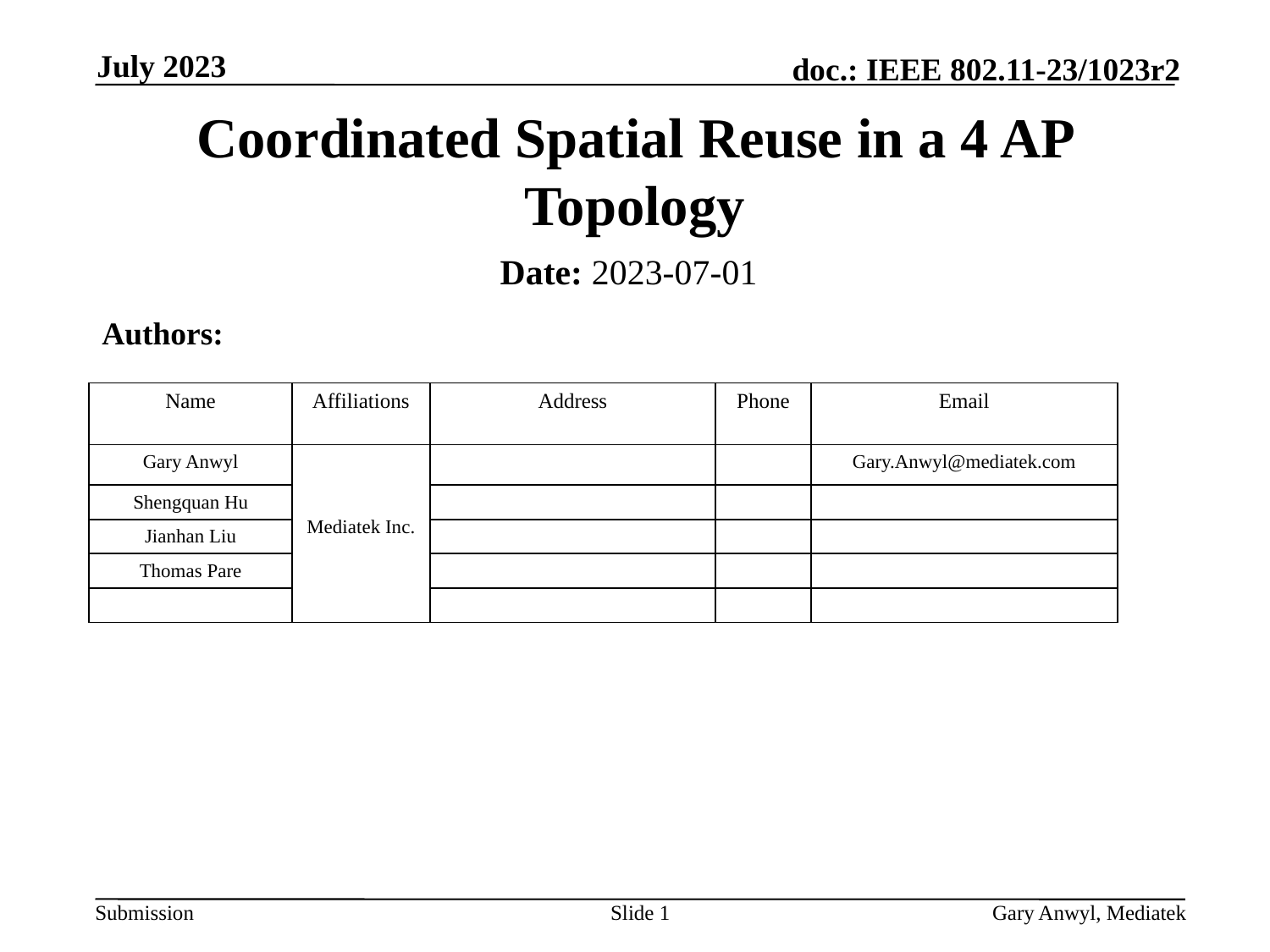

July 2023
# Coordinated Spatial Reuse in a 4 AP Topology
Date: 2023-07-01
Authors:
| Name | Affiliations | Address | Phone | Email |
| --- | --- | --- | --- | --- |
| Gary Anwyl | Mediatek Inc. |  |  | Gary.Anwyl@mediatek.com |
| Shengquan Hu |  |  |  |  |
| Jianhan Liu |  |  |  |  |
| Thomas Pare |  |  |  |  |
|  |  |  |  |  |
Slide 1
Gary Anwyl, Mediatek